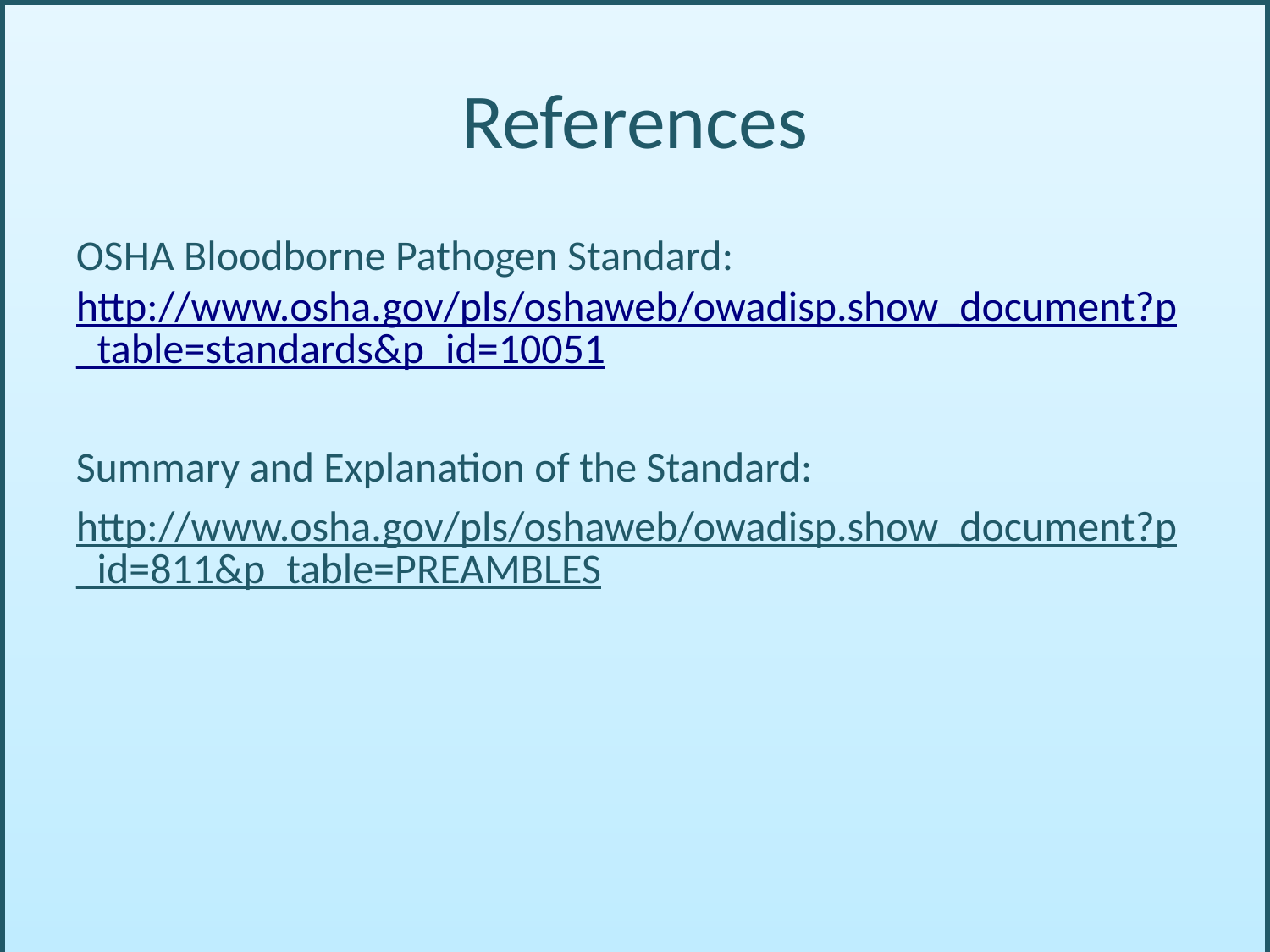

References
OSHA Bloodborne Pathogen Standard: http://www.osha.gov/pls/oshaweb/owadisp.show_document?p_table=standards&p_id=10051

Summary and Explanation of the Standard:
http://www.osha.gov/pls/oshaweb/owadisp.show_document?p_id=811&p_table=PREAMBLES